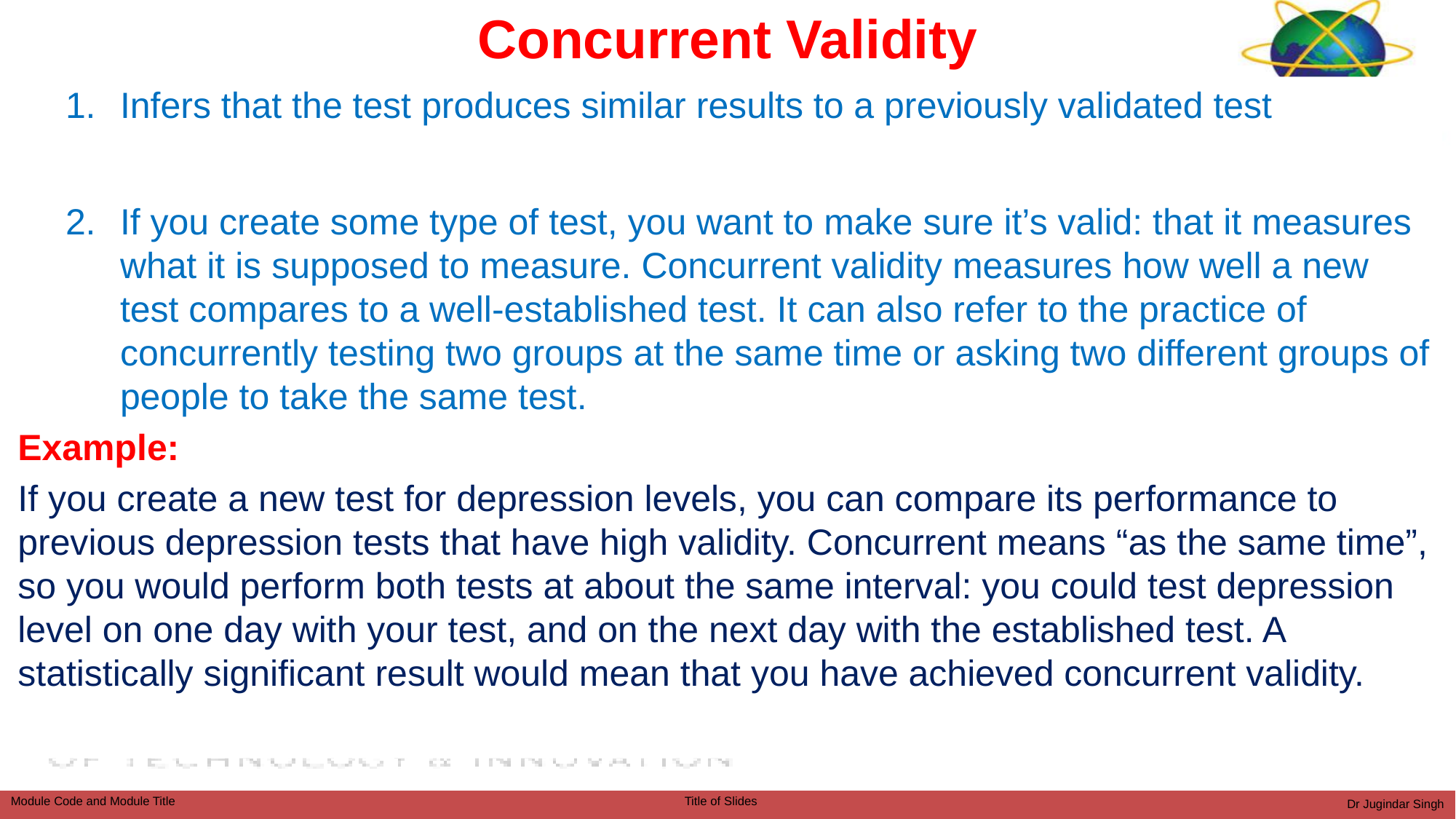

# Concurrent Validity
Infers that the test produces similar results to a previously validated test

If you create some type of test, you want to make sure it’s valid: that it measures what it is supposed to measure. Concurrent validity measures how well a new test compares to a well-established test. It can also refer to the practice of concurrently testing two groups at the same time or asking two different groups of people to take the same test.
Example:
If you create a new test for depression levels, you can compare its performance to previous depression tests that have high validity. Concurrent means “as the same time”, so you would perform both tests at about the same interval: you could test depression level on one day with your test, and on the next day with the established test. A statistically significant result would mean that you have achieved concurrent validity.

Dr Jugindar Singh